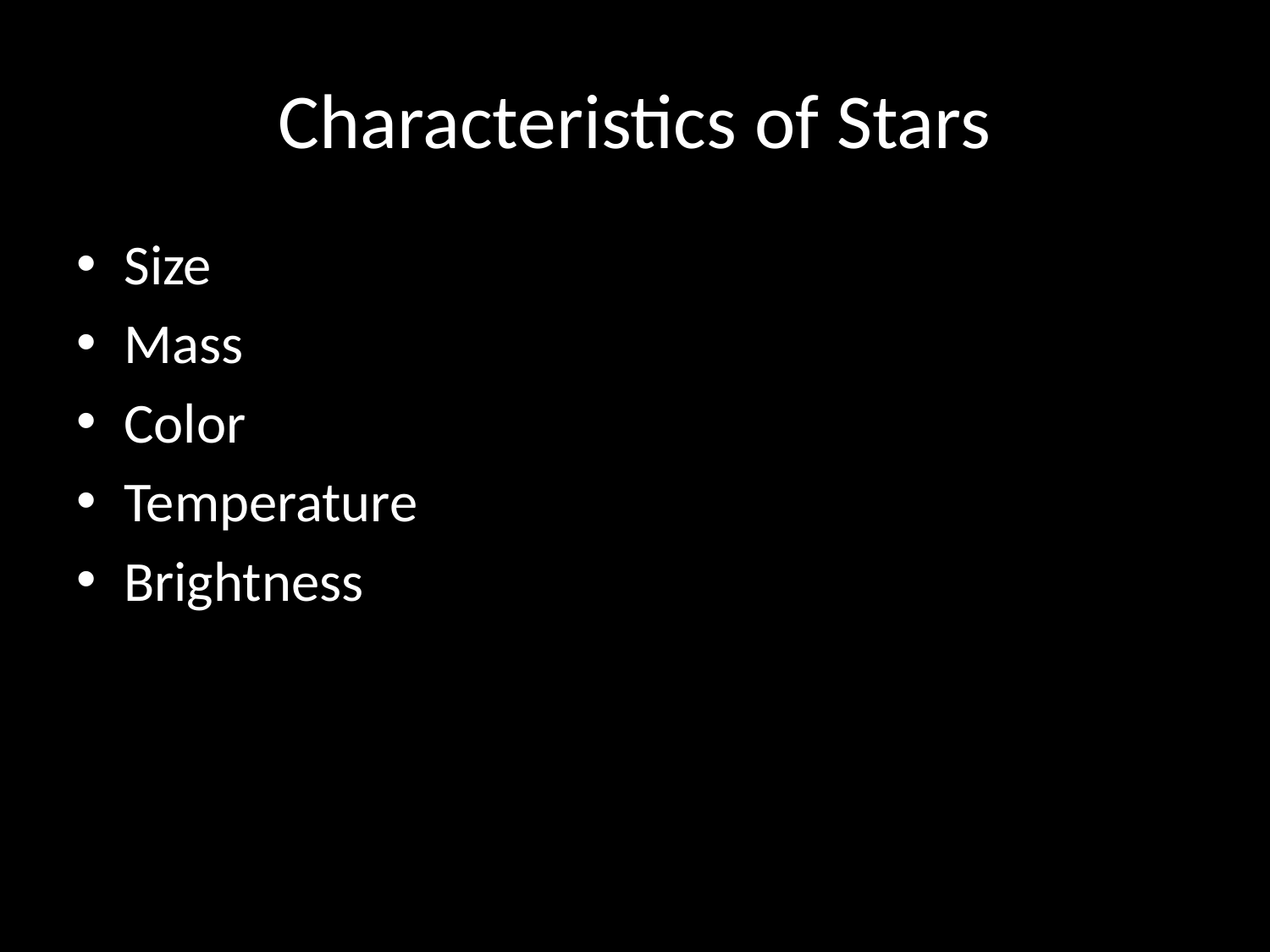

# Characteristics of Stars
Size
Mass
Color
Temperature
Brightness